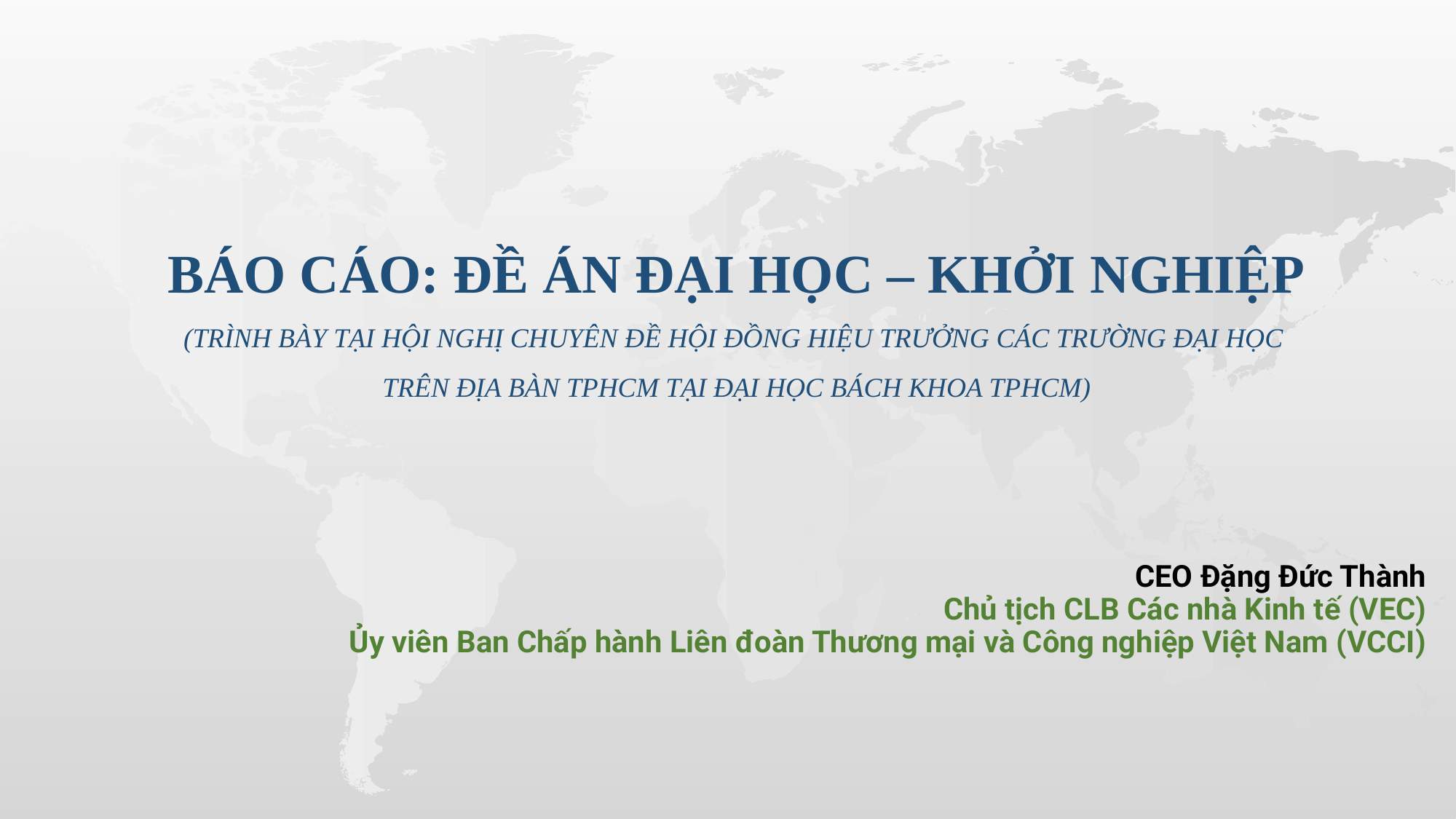

# BÁO CÁO: ĐỀ ÁN ĐẠI HỌC – KHỞI NGHIỆP (Trình bày tại Hội nghị chuyên đề Hội đồng Hiệu trưởng các trường Đại học trên địa bàn TPHCM tại Đại học Bách Khoa TPHCM)
CEO Đặng Đức Thành
Chủ tịch CLB Các nhà Kinh tế (VEC)
Ủy viên Ban Chấp hành Liên đoàn Thương mại và Công nghiệp Việt Nam (VCCI)